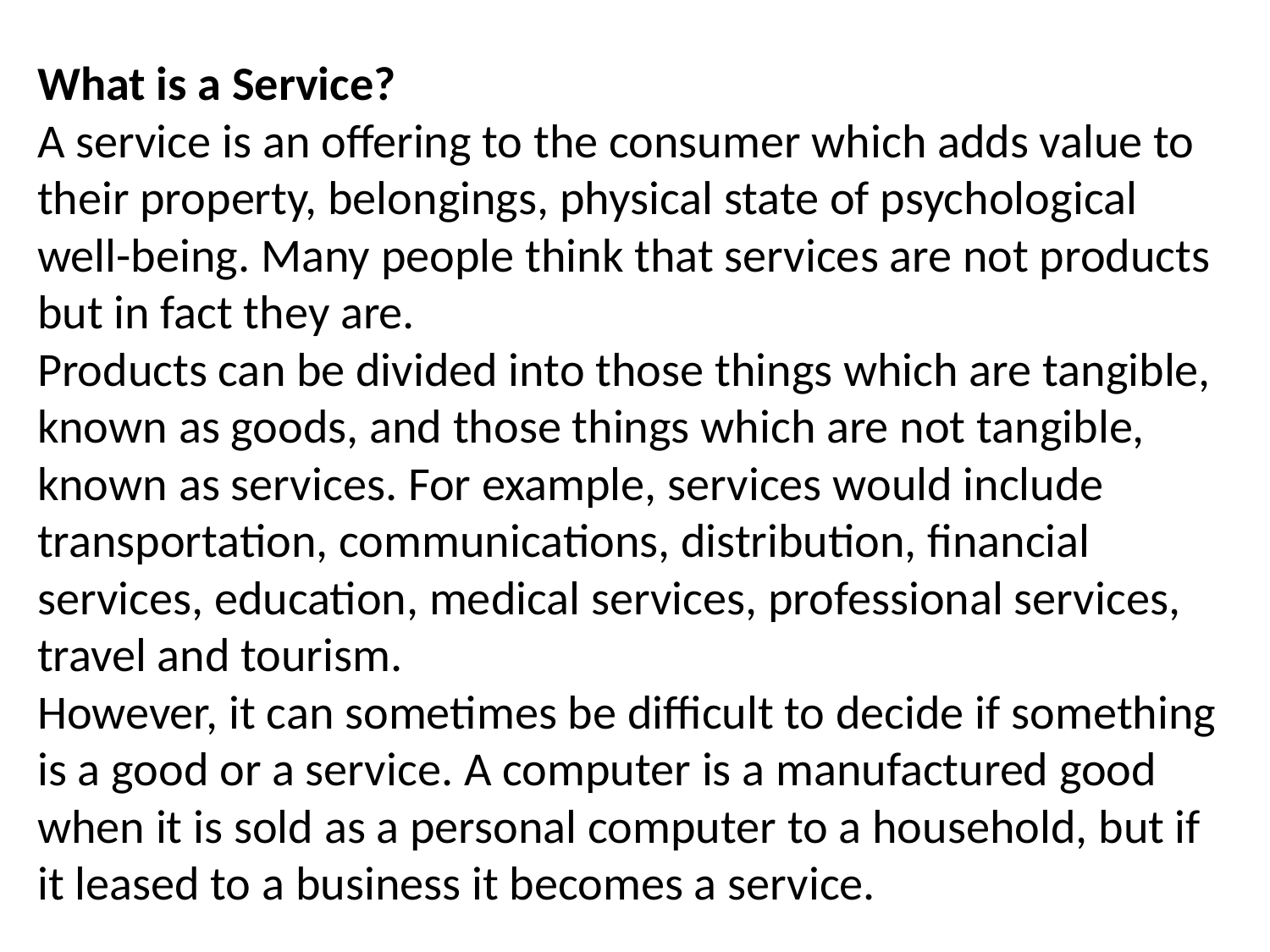

What is a Service?
A service is an offering to the consumer which adds value to their property, belongings, physical state of psychological well-being. Many people think that services are not products but in fact they are.
Products can be divided into those things which are tangible, known as goods, and those things which are not tangible, known as services. For example, services would include transportation, communications, distribution, financial services, education, medical services, professional services, travel and tourism.
However, it can sometimes be difficult to decide if something is a good or a service. A computer is a manufactured good when it is sold as a personal computer to a household, but if it leased to a business it becomes a service.